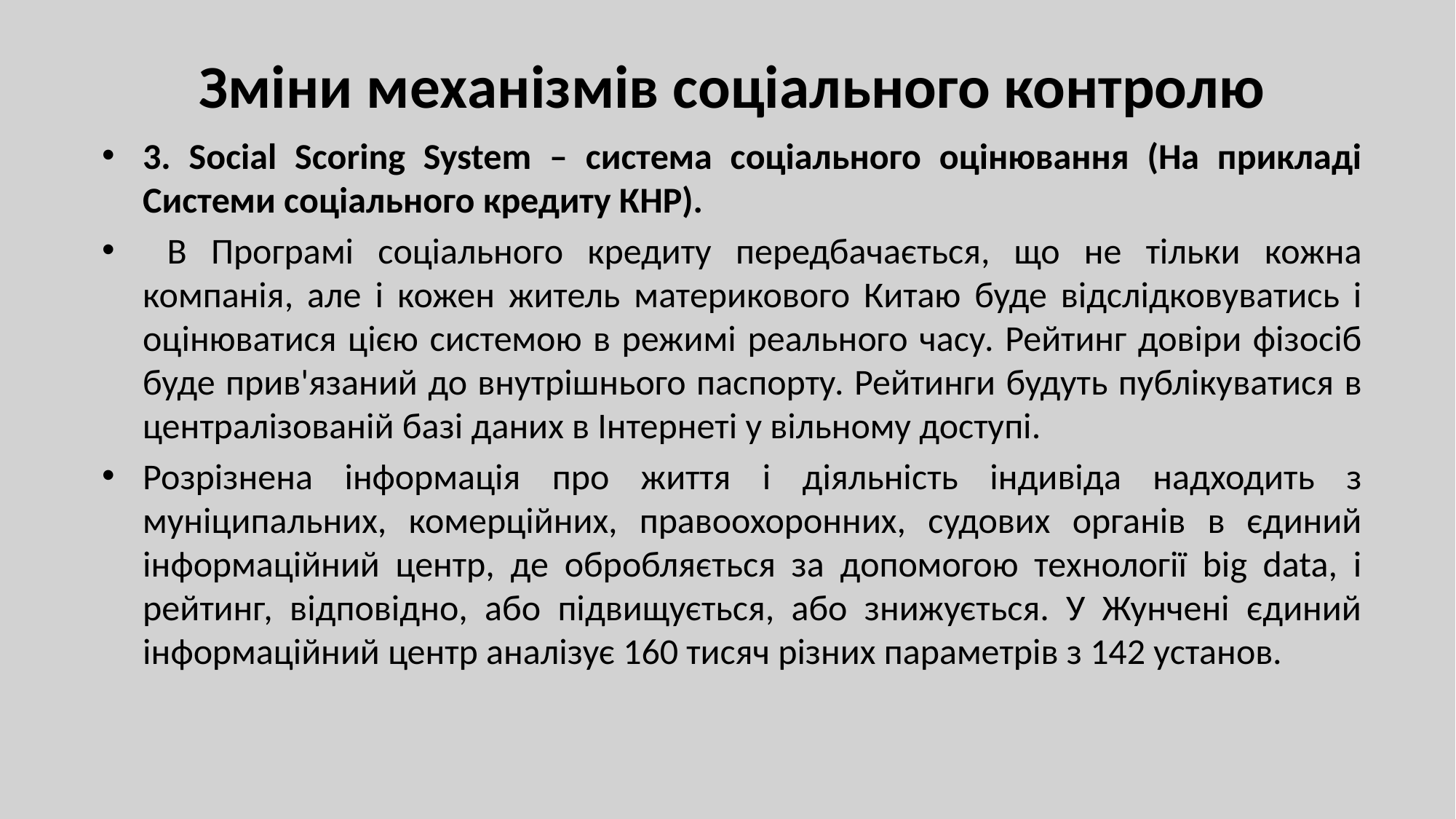

# Зміни механізмів соціального контролю
3. Social Scoring System – система соціального оцінювання (На прикладі Системи соціального кредиту КНР).
 В Програмі соціального кредиту передбачається, що не тільки кожна компанія, але і кожен житель материкового Китаю буде відслідковуватись і оцінюватися цією системою в режимі реального часу. Рейтинг довіри фізосіб буде прив'язаний до внутрішнього паспорту. Рейтинги будуть публікуватися в централізованій базі даних в Інтернеті у вільному доступі.
Розрізнена інформація про життя і діяльність індивіда надходить з муніципальних, комерційних, правоохоронних, судових органів в єдиний інформаційний центр, де обробляється за допомогою технології big data, і рейтинг, відповідно, або підвищується, або знижується. У Жунчені єдиний інформаційний центр аналізує 160 тисяч різних параметрів з 142 установ.